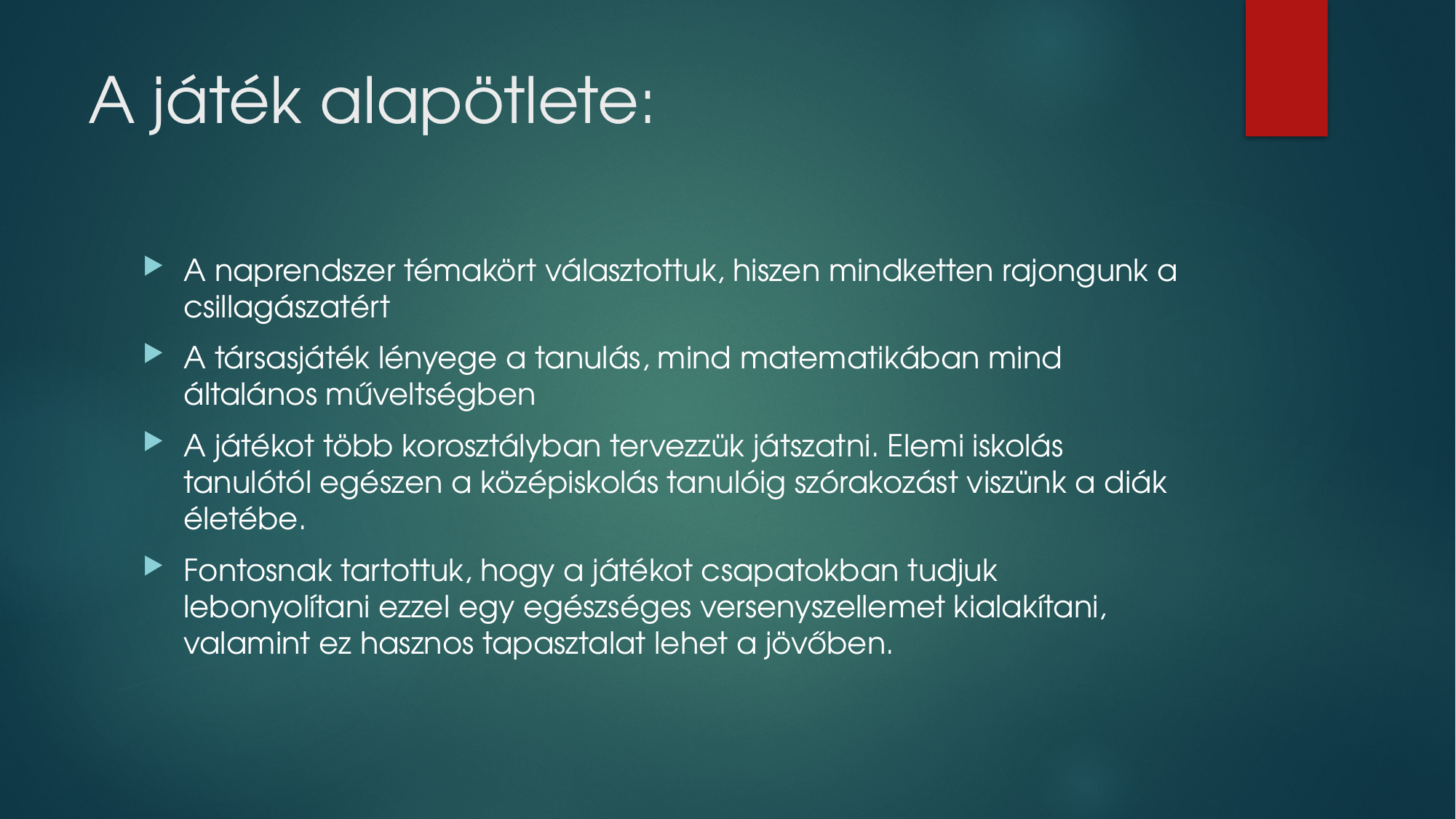

# A játék alapötlete:
A naprendszer témakört választottuk, hiszen mindketten rajongunk a csillagászatért
A társasjáték lényege a tanulás, mind matematikában mind általános műveltségben
A játékot több korosztályban tervezzük játszatni. Elemi iskolás tanulótól egészen a középiskolás tanulóig szórakozást viszünk a diák életébe.
Fontosnak tartottuk, hogy a játékot csapatokban tudjuk lebonyolítani ezzel egy egészséges versenyszellemet kialakítani, valamint ez hasznos tapasztalat lehet a jövőben.